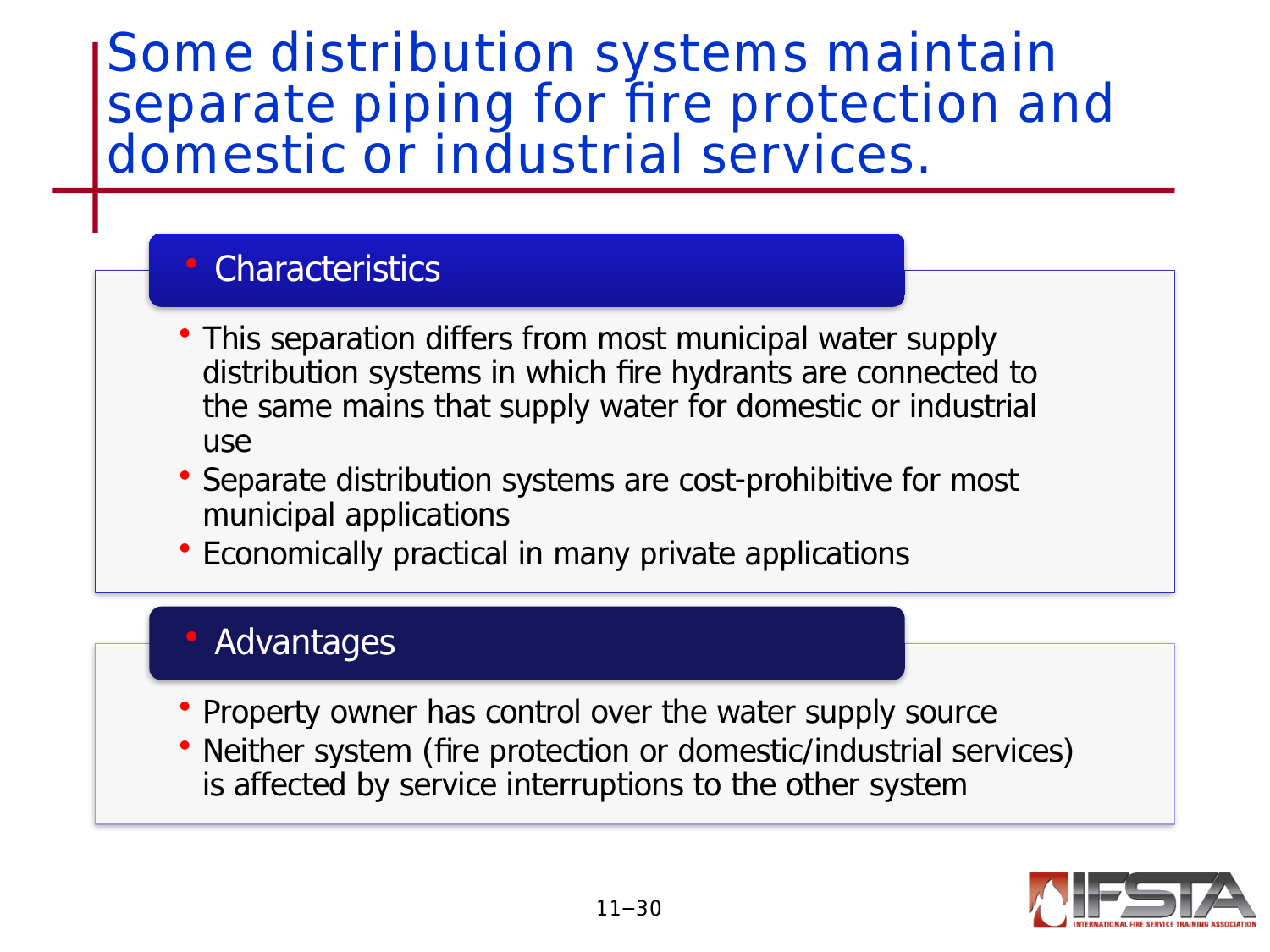

# Some distribution systems maintain separate piping for fire protection and domestic or industrial services.
This separation differs from most municipal water supply distribution systems in which fire hydrants are connected to the same mains that supply water for domestic or industrial use
Separate distribution systems are cost-prohibitive for most municipal applications
Economically practical in many private applications
Characteristics
Property owner has control over the water supply source
Neither system (fire protection or domestic/industrial services) is affected by service interruptions to the other system
Advantages
11–30